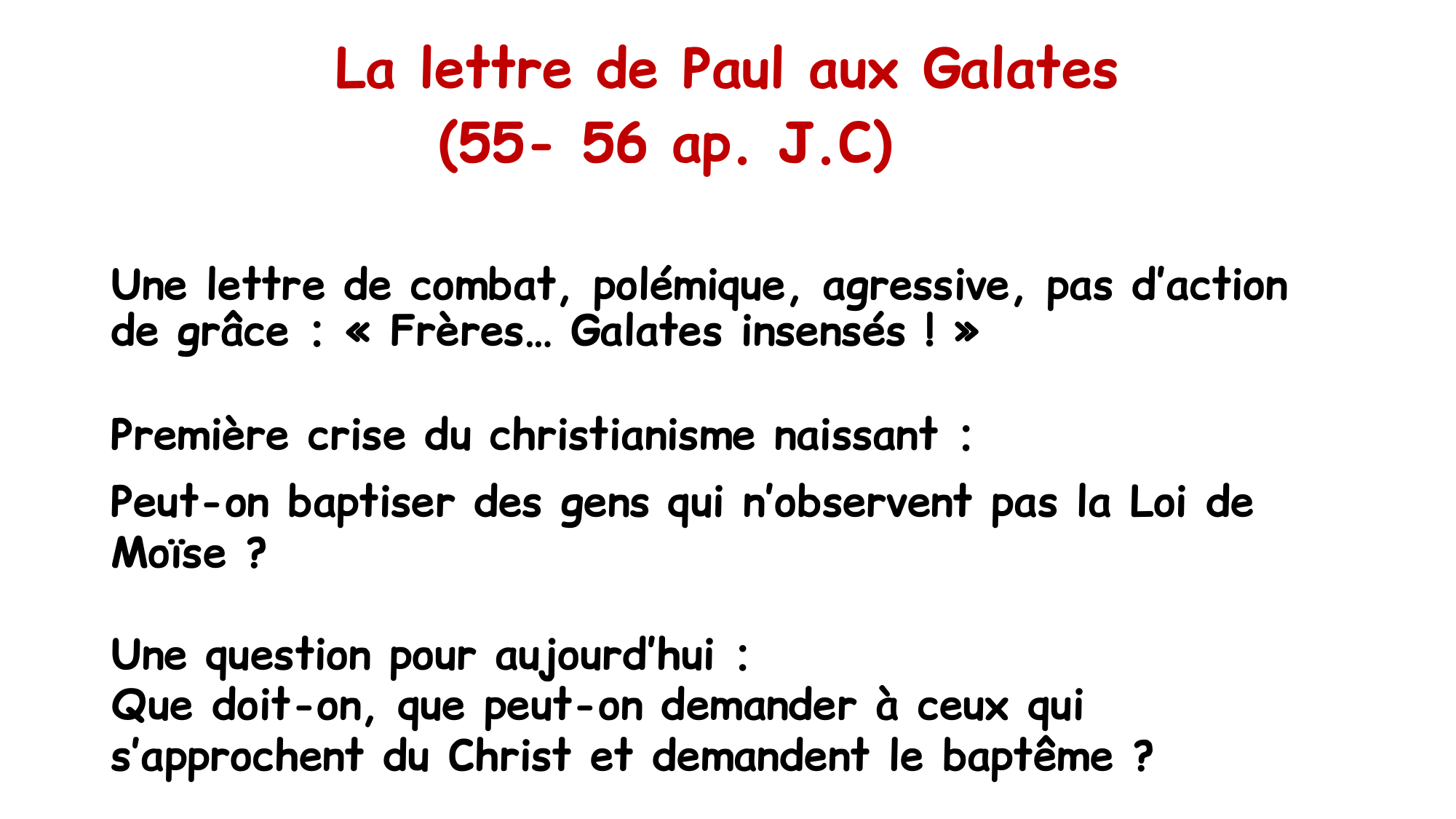

La lettre de Paul aux Galates
			(55- 56 ap. J.C)

Une lettre de combat, polémique, agressive, pas d’action de grâce : « Frères… Galates insensés ! » 
Première crise du christianisme naissant :
Peut-on baptiser des gens qui n’observent pas la Loi de Moïse ?
Une question pour aujourd’hui :
Que doit-on, que peut-on demander à ceux qui s’approchent du Christ et demandent le baptême ?